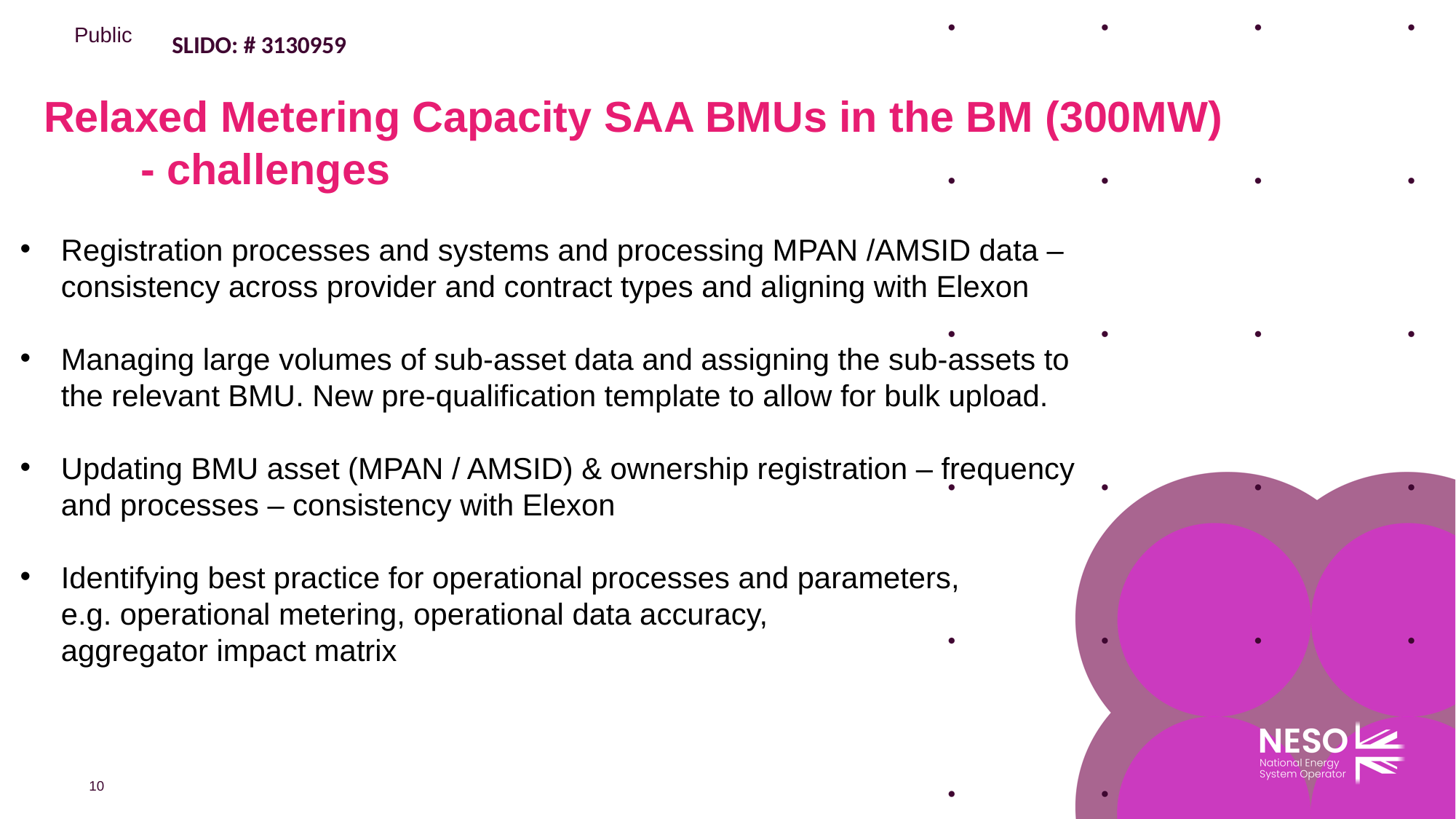

SLIDO: # 3130959
Relaxed Metering Capacity SAA BMUs in the BM (300MW)
	- challenges

Registration processes and systems and processing MPAN /AMSID data – consistency across provider and contract types and aligning with Elexon
Managing large volumes of sub-asset data and assigning the sub-assets to the relevant BMU. New pre-qualification template to allow for bulk upload.

Updating BMU asset (MPAN / AMSID) & ownership registration – frequency and processes – consistency with Elexon

Identifying best practice for operational processes and parameters,
e.g. operational metering, operational data accuracy,
aggregator impact matrix